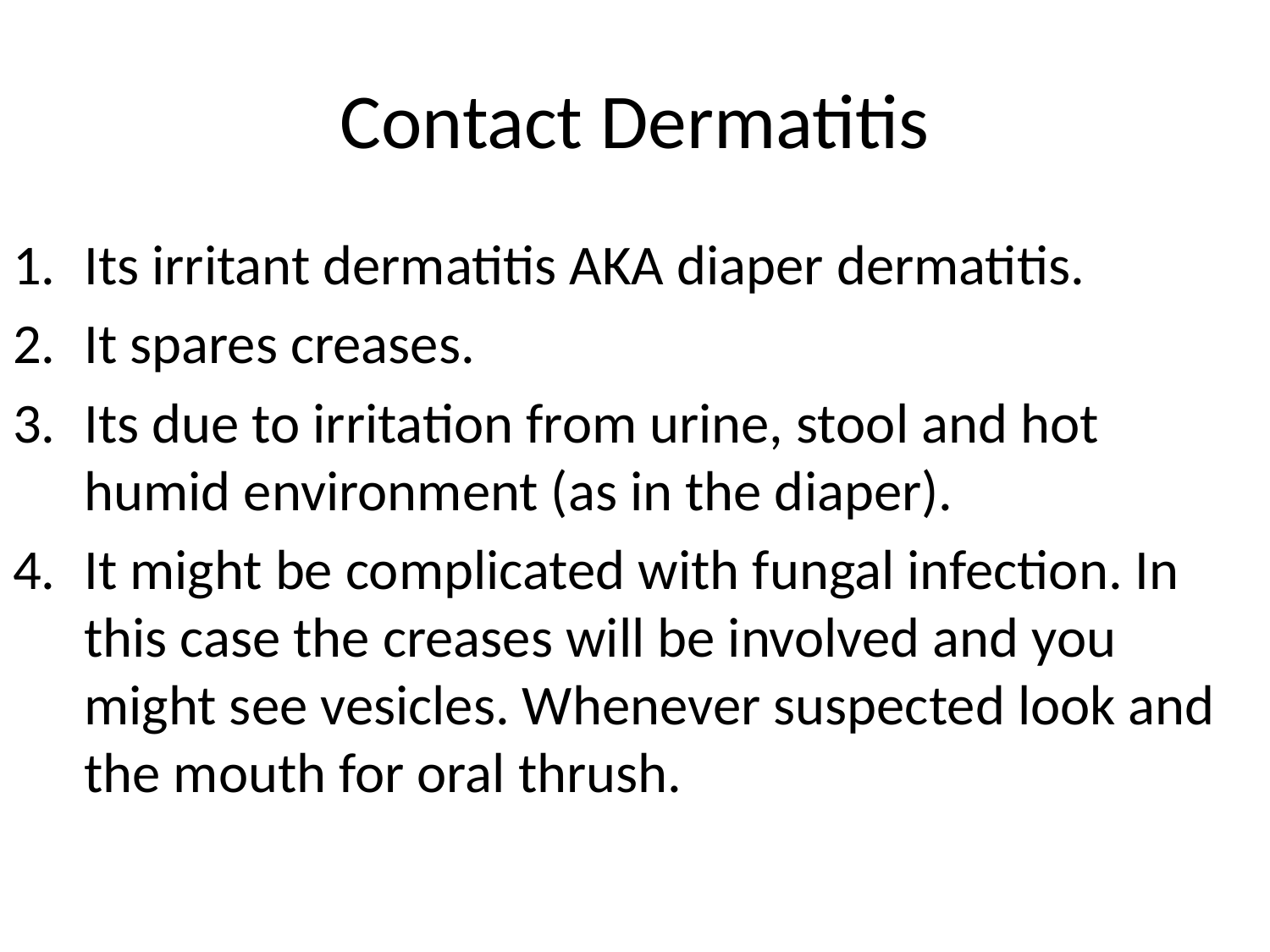

# Contact Dermatitis
Its irritant dermatitis AKA diaper dermatitis.
It spares creases.
Its due to irritation from urine, stool and hot humid environment (as in the diaper).
It might be complicated with fungal infection. In this case the creases will be involved and you might see vesicles. Whenever suspected look and the mouth for oral thrush.